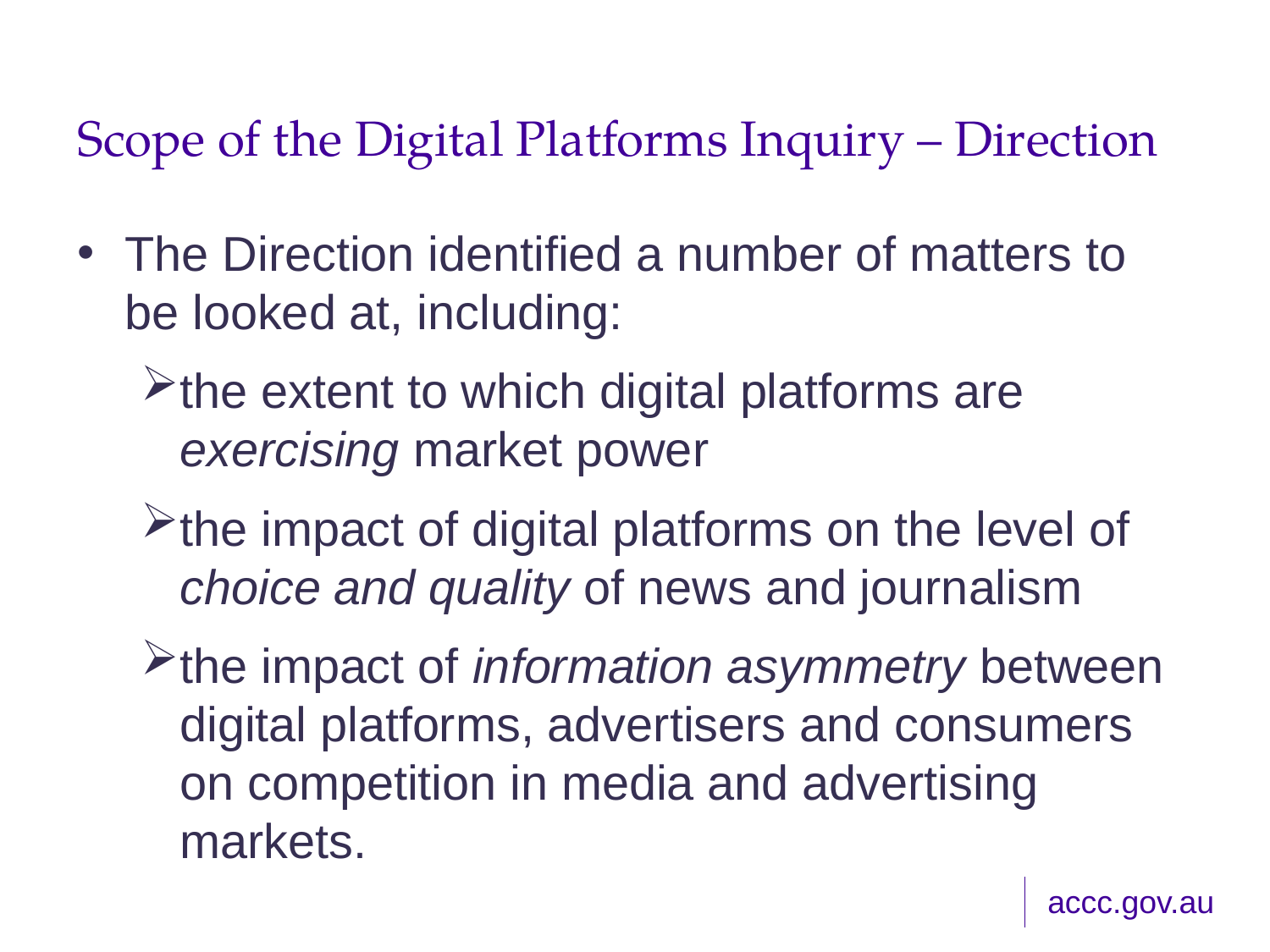

# Scope of the Digital Platforms Inquiry – Direction
The Direction identified a number of matters to be looked at, including:
the extent to which digital platforms are exercising market power
the impact of digital platforms on the level of choice and quality of news and journalism
the impact of information asymmetry between digital platforms, advertisers and consumers on competition in media and advertising markets.